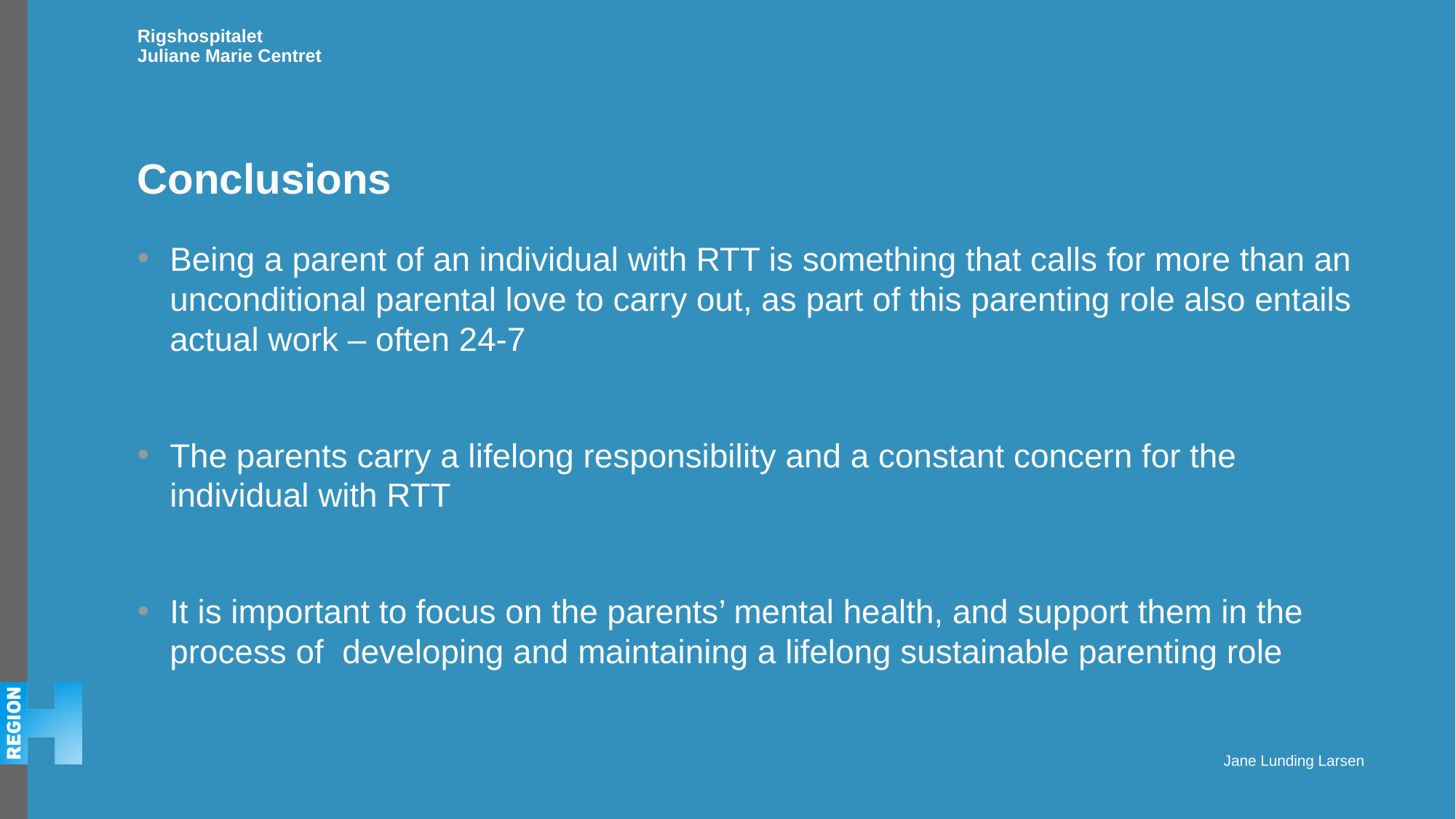

# Conclusions
Being a parent of an individual with RTT is something that calls for more than an unconditional parental love to carry out, as part of this parenting role also entails actual work – often 24-7

The parents carry a lifelong responsibility and a constant concern for the individual with RTT

It is important to focus on the parents’ mental health, and support them in the process of  developing and maintaining a lifelong sustainable parenting role
5